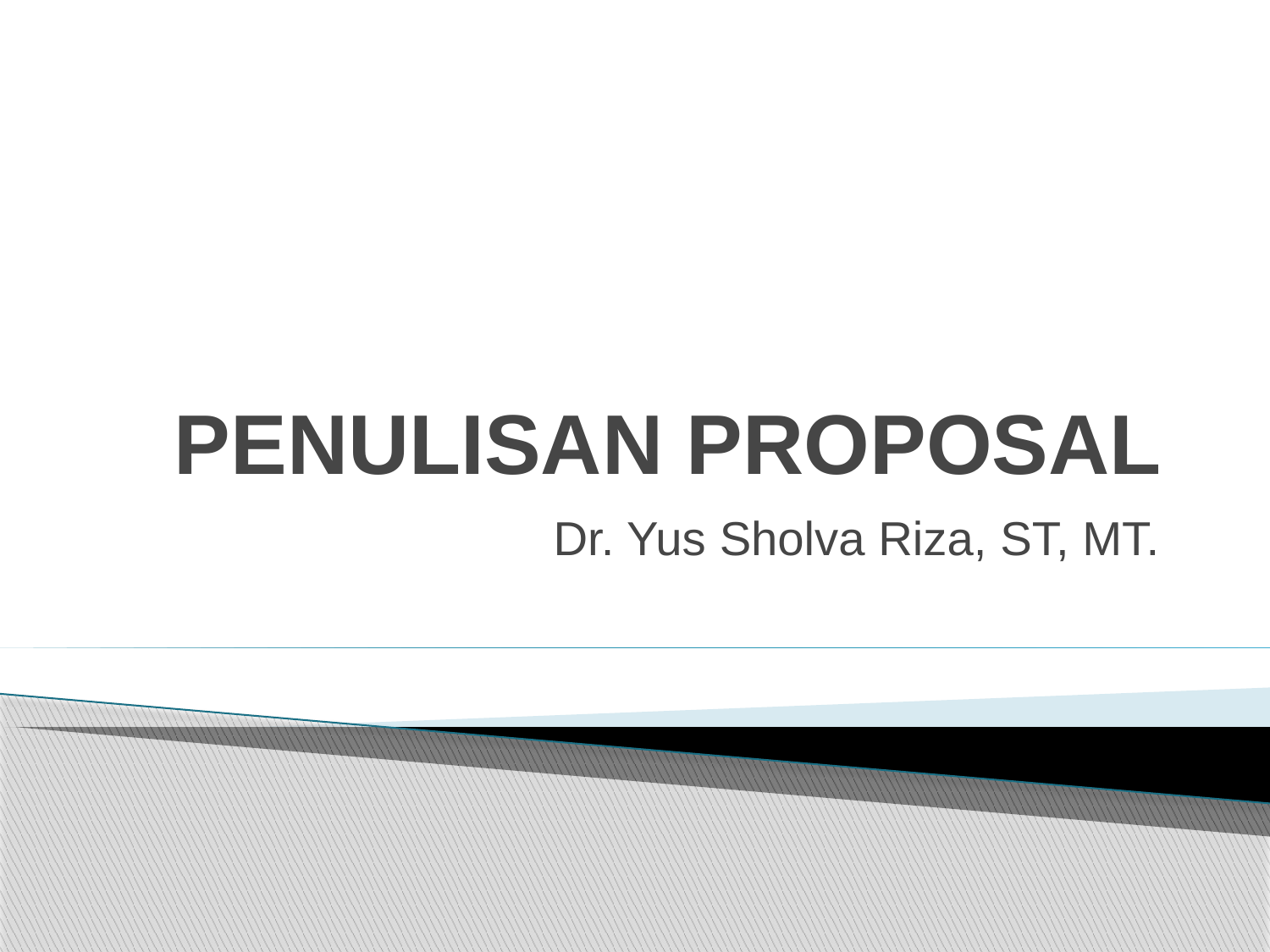

# PENULISAN PROPOSAL
Dr. Yus Sholva Riza, ST, MT.